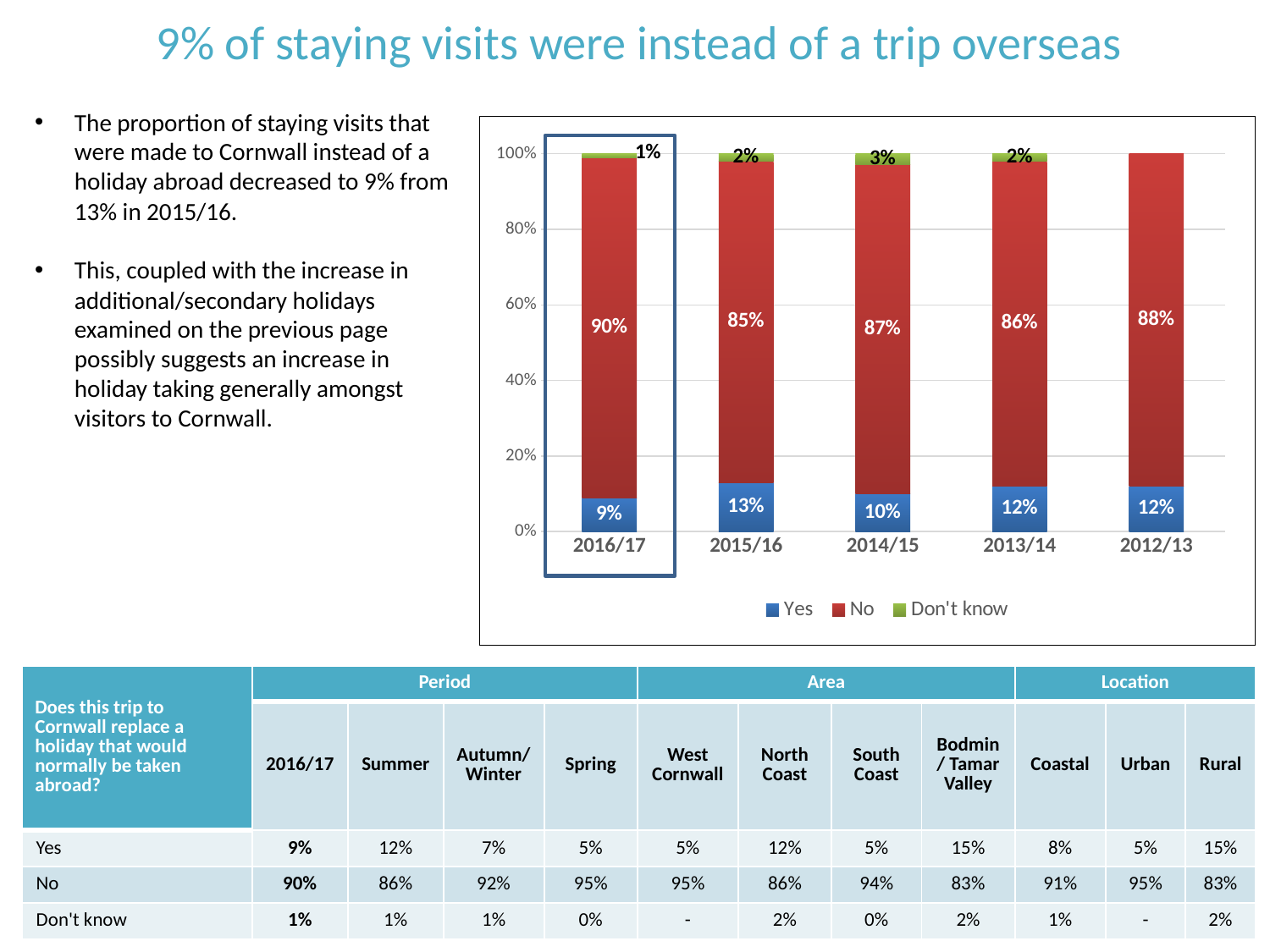

9% of staying visits were instead of a trip overseas
The proportion of staying visits that were made to Cornwall instead of a holiday abroad decreased to 9% from 13% in 2015/16.

This, coupled with the increase in additional/secondary holidays examined on the previous page possibly suggests an increase in holiday taking generally amongst visitors to Cornwall.

### Chart

| Category | Yes | No | Don't know |
|---|---|---|---|
| 2016/17 | 0.09 | 0.9 | 0.01 |
| 2015/16 | 0.13 | 0.85 | 0.02 |
| 2014/15 | 0.1 | 0.87 | 0.03 |
| 2013/14 | 0.12 | 0.86 | 0.02 |
| 2012/13 | 0.12 | 0.88 | None |
| Does this trip to Cornwall replace a holiday that would normally be taken abroad? | Period |  |  |  | Area |  |  |  | Location |  |  |
| --- | --- | --- | --- | --- | --- | --- | --- | --- | --- | --- | --- |
|  | 2016/17 | Summer | Autumn/Winter | Spring | West Cornwall | North Coast | South Coast | Bodmin/ Tamar Valley | Coastal | Urban | Rural |
| Yes | 9% | 12% | 7% | 5% | 5% | 12% | 5% | 15% | 8% | 5% | 15% |
| No | 90% | 86% | 92% | 95% | 95% | 86% | 94% | 83% | 91% | 95% | 83% |
| Don't know | 1% | 1% | 1% | 0% | - | 2% | 0% | 2% | 1% | - | 2% |
25